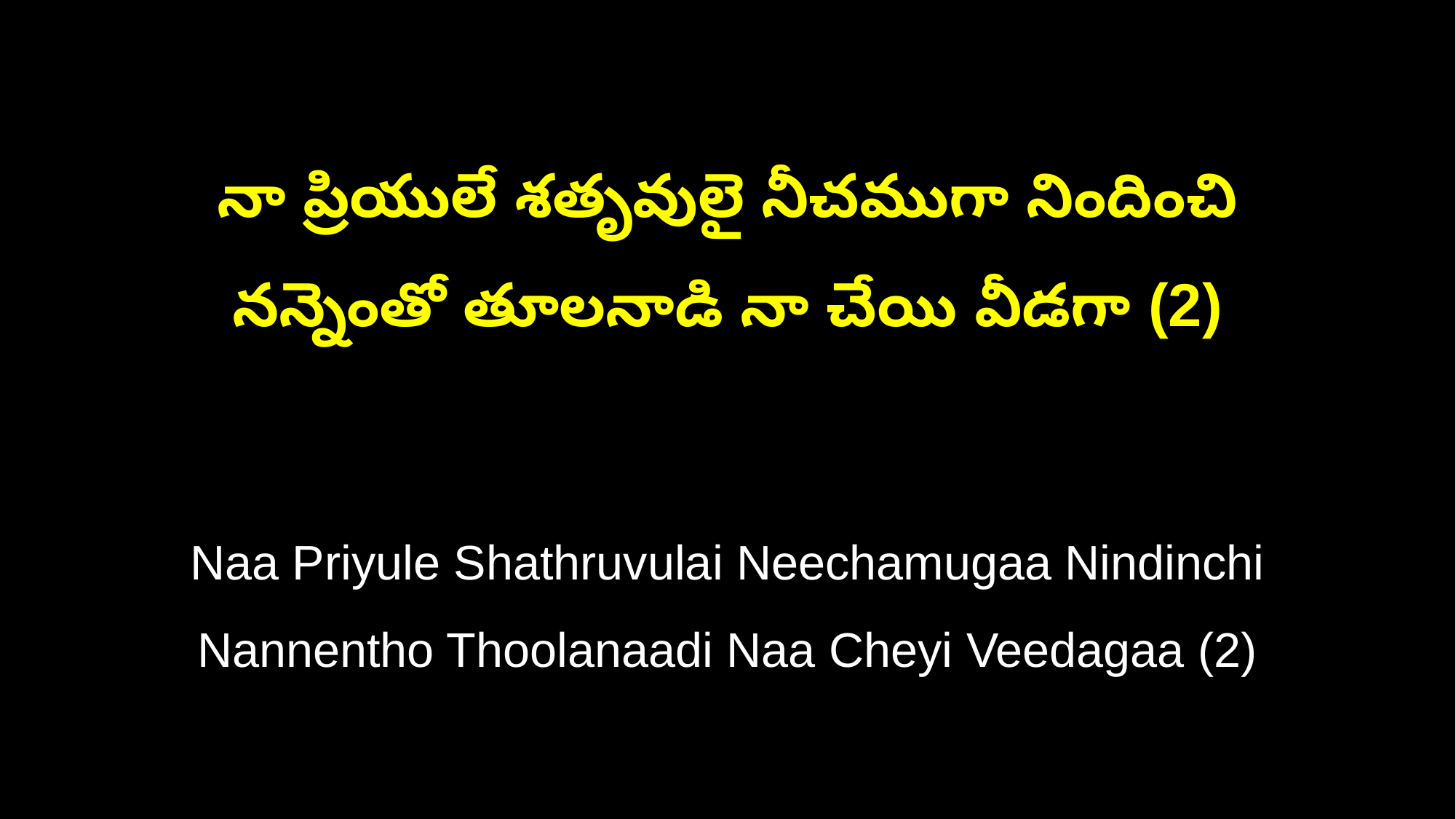

నా ప్రియులే శతృవులై నీచముగా నిందించి
నన్నెంతో తూలనాడి నా చేయి వీడగా (2)
Naa Priyule Shathruvulai Neechamugaa Nindinchi
Nannentho Thoolanaadi Naa Cheyi Veedagaa (2)